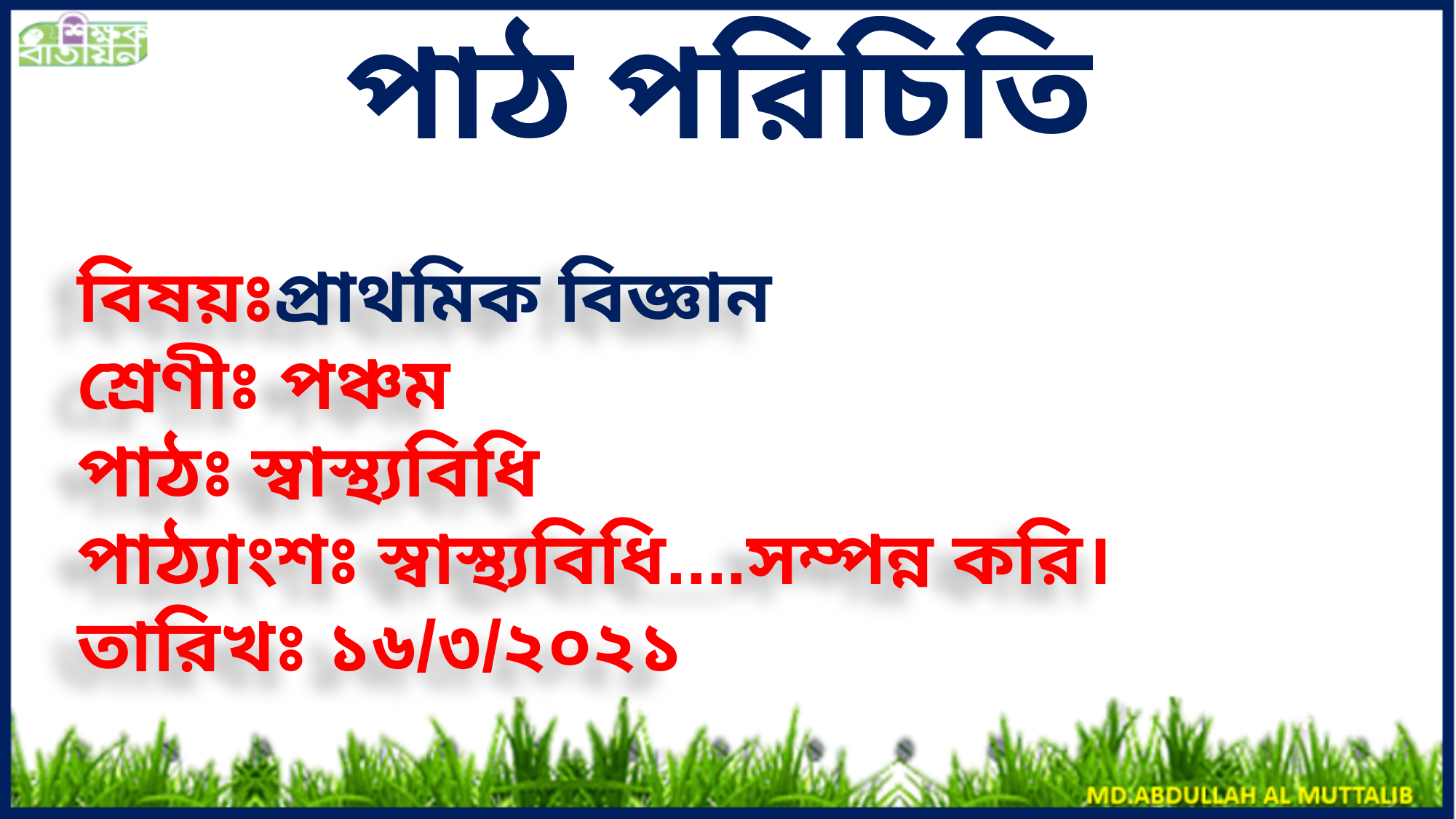

পাঠ পরিচিতি
বিষয়ঃপ্রাথমিক বিজ্ঞান
শ্রেণীঃ পঞ্চম
পাঠঃ স্বাস্থ্যবিধি
পাঠ্যাংশঃ স্বাস্থ্যবিধি....সম্পন্ন করি।
তারিখঃ ১৬/৩/২০২১